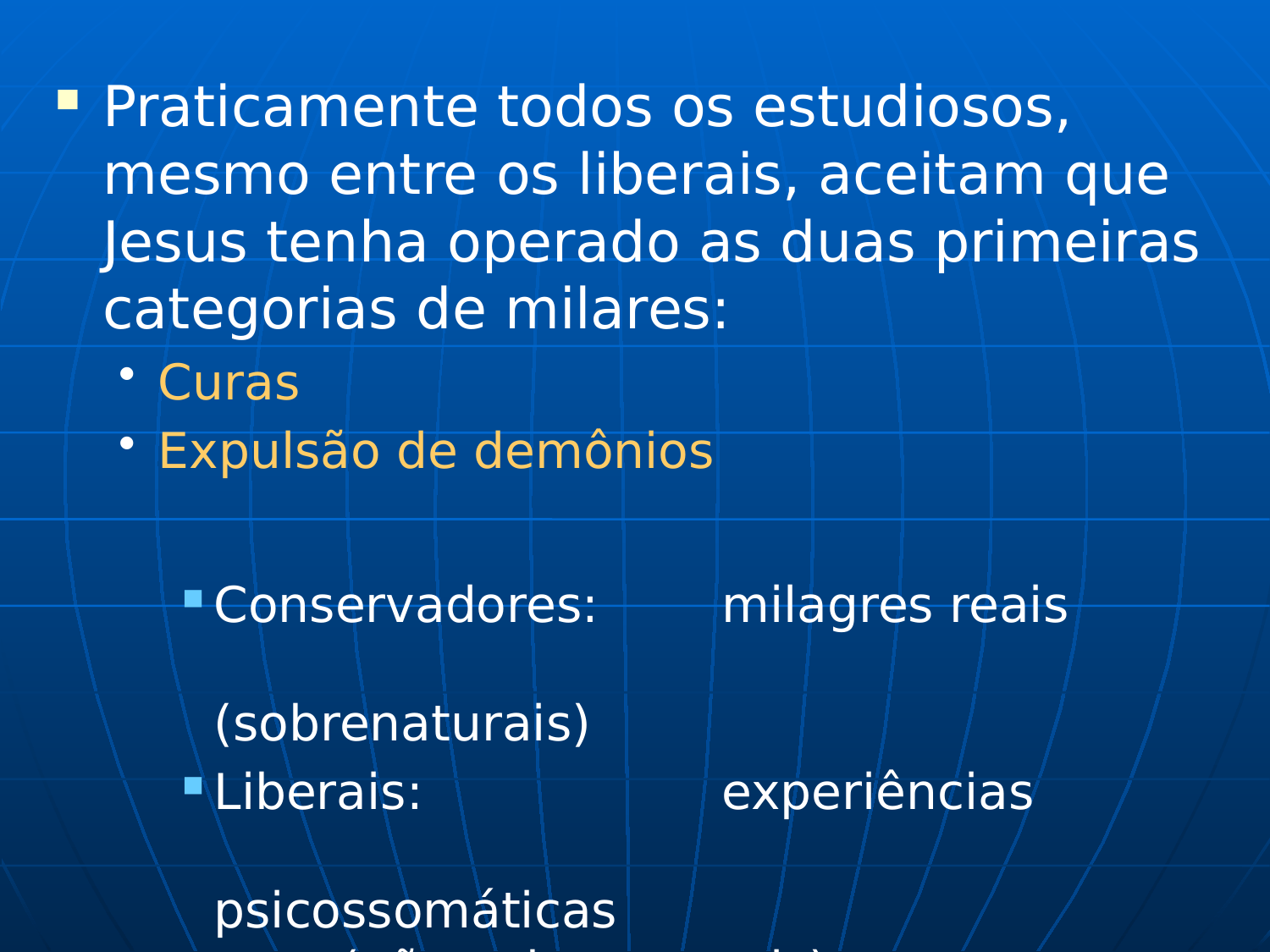

Praticamente todos os estudiosos, mesmo entre os liberais, aceitam que Jesus tenha operado as duas primeiras categorias de milares:
Curas
Expulsão de demônios

Conservadores: 	milagres reais 						(sobrenaturais)
Liberais:			experiências 						psicossomáticas 					(não-sobrenaturais)